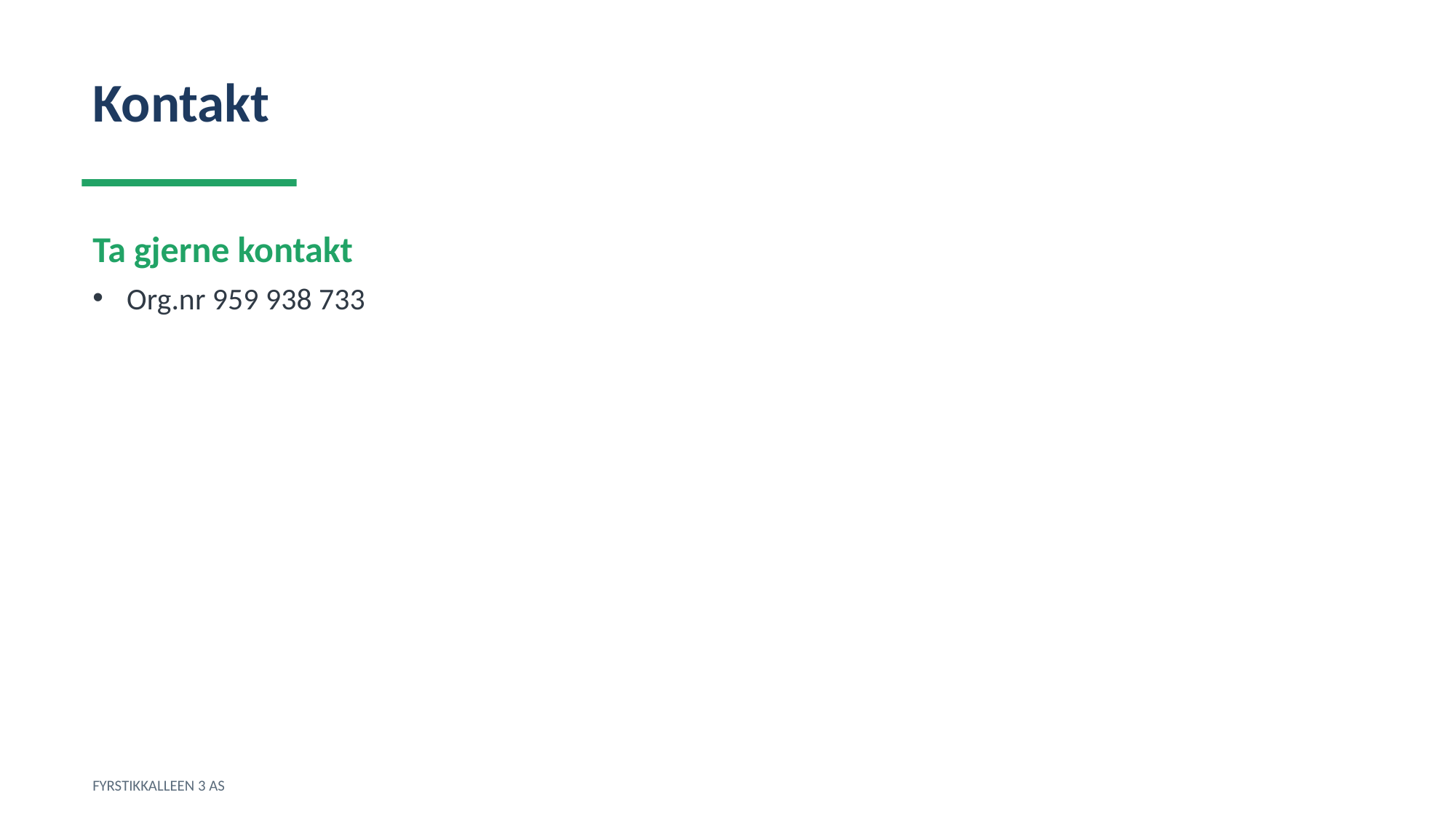

Kontakt

Ta gjerne kontakt
Org.nr 959 938 733
FYRSTIKKALLEEN 3 AS